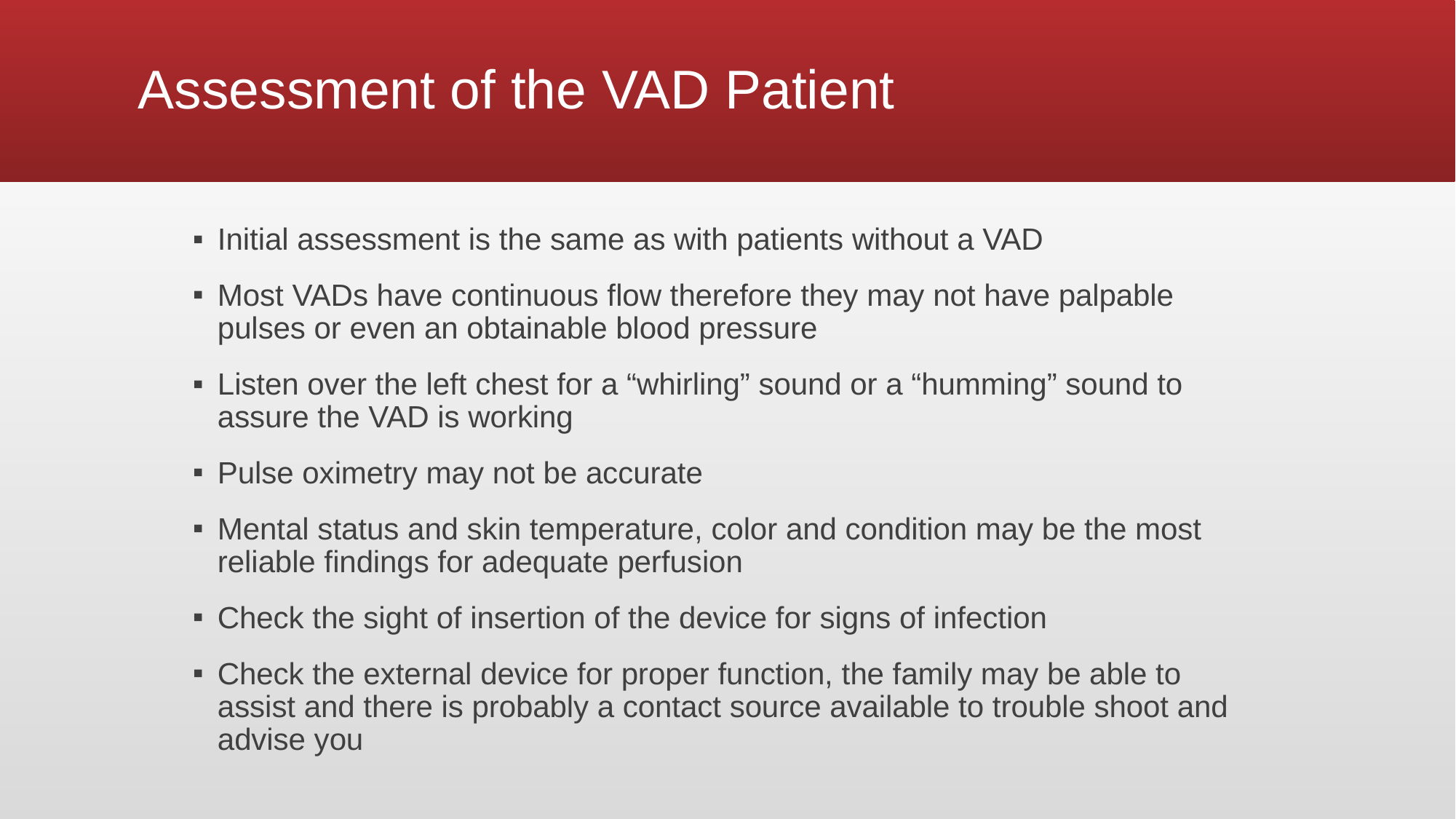

# Assessment of the VAD Patient
Initial assessment is the same as with patients without a VAD
Most VADs have continuous flow therefore they may not have palpable pulses or even an obtainable blood pressure
Listen over the left chest for a “whirling” sound or a “humming” sound to assure the VAD is working
Pulse oximetry may not be accurate
Mental status and skin temperature, color and condition may be the most reliable findings for adequate perfusion
Check the sight of insertion of the device for signs of infection
Check the external device for proper function, the family may be able to assist and there is probably a contact source available to trouble shoot and advise you